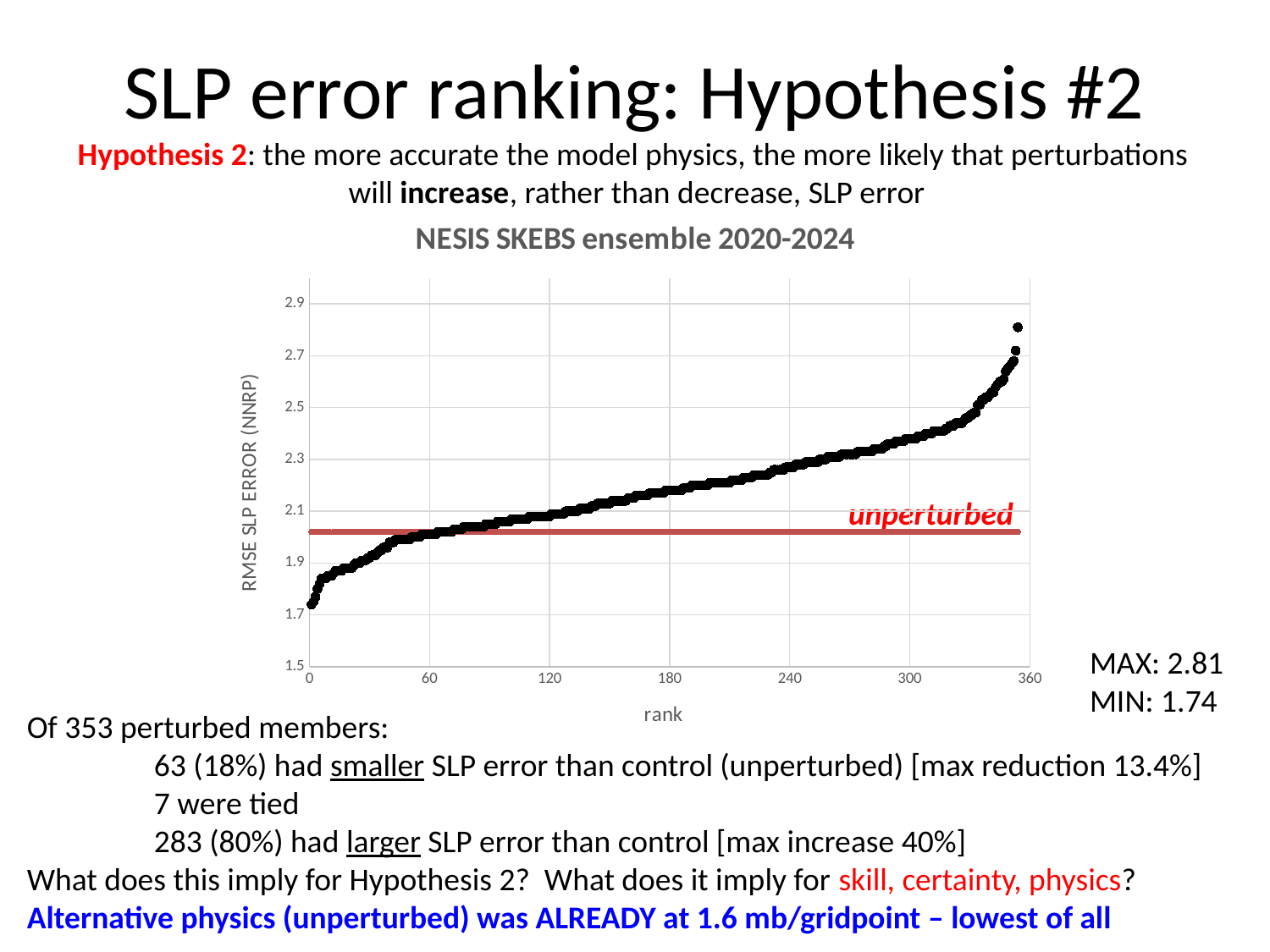

# SLP error ranking: Hypothesis #2
Hypothesis 2: the more accurate the model physics, the more likely that perturbations
will increase, rather than decrease, SLP error

### Chart: NESIS SKEBS ensemble 2020-2024

| Category | RMSE NNRP | unperturbed |
|---|---|---|
unperturbed

MAX: 2.81
MIN: 1.74
Of 353 perturbed members:
	63 (18%) had smaller SLP error than control (unperturbed) [max reduction 13.4%]
	7 were tied
	283 (80%) had larger SLP error than control [max increase 40%]
What does this imply for Hypothesis 2?  What does it imply for skill, certainty, physics?
Alternative physics (unperturbed) was ALREADY at 1.6 mb/gridpoint – lowest of all